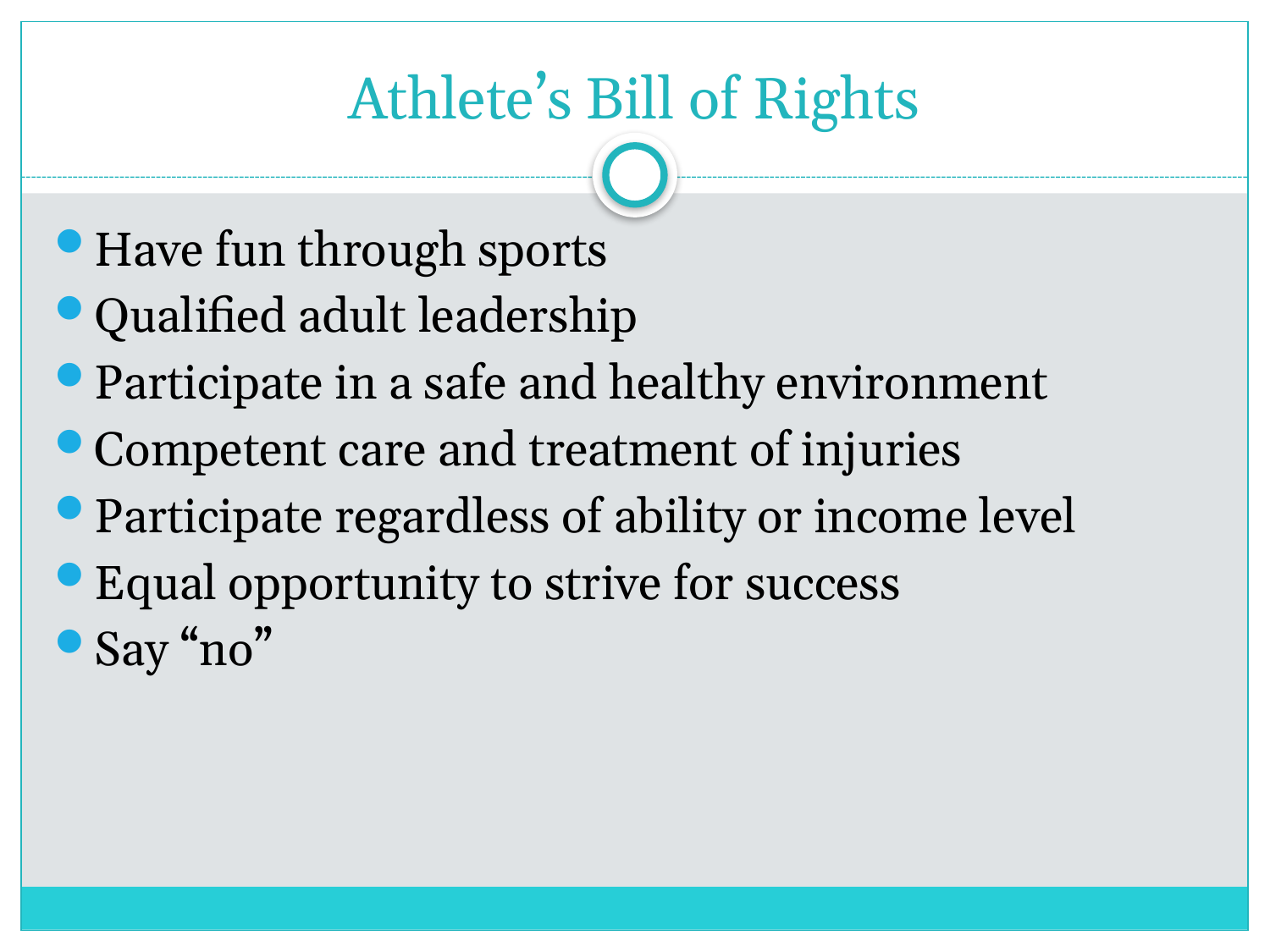

# Athlete’s Bill of Rights
Have fun through sports
Qualified adult leadership
Participate in a safe and healthy environment
Competent care and treatment of injuries
Participate regardless of ability or income level
Equal opportunity to strive for success
Say “no”